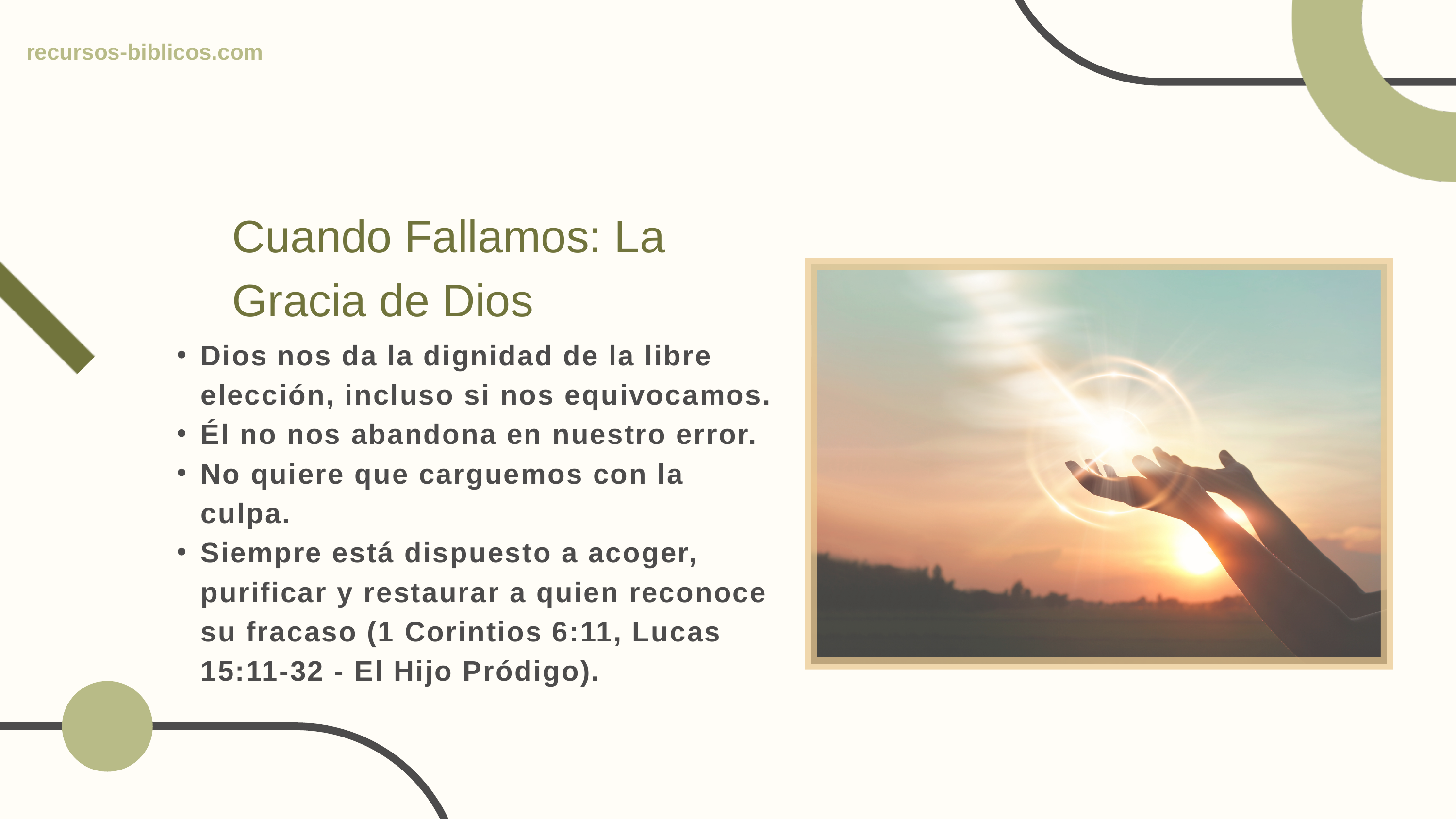

recursos-biblicos.com

Cuando Fallamos: La Gracia de Dios

Dios nos da la dignidad de la libre elección, incluso si nos equivocamos.
Él no nos abandona en nuestro error.
No quiere que carguemos con la culpa.
Siempre está dispuesto a acoger, purificar y restaurar a quien reconoce su fracaso (1 Corintios 6:11, Lucas 15:11-32 - El Hijo Pródigo).